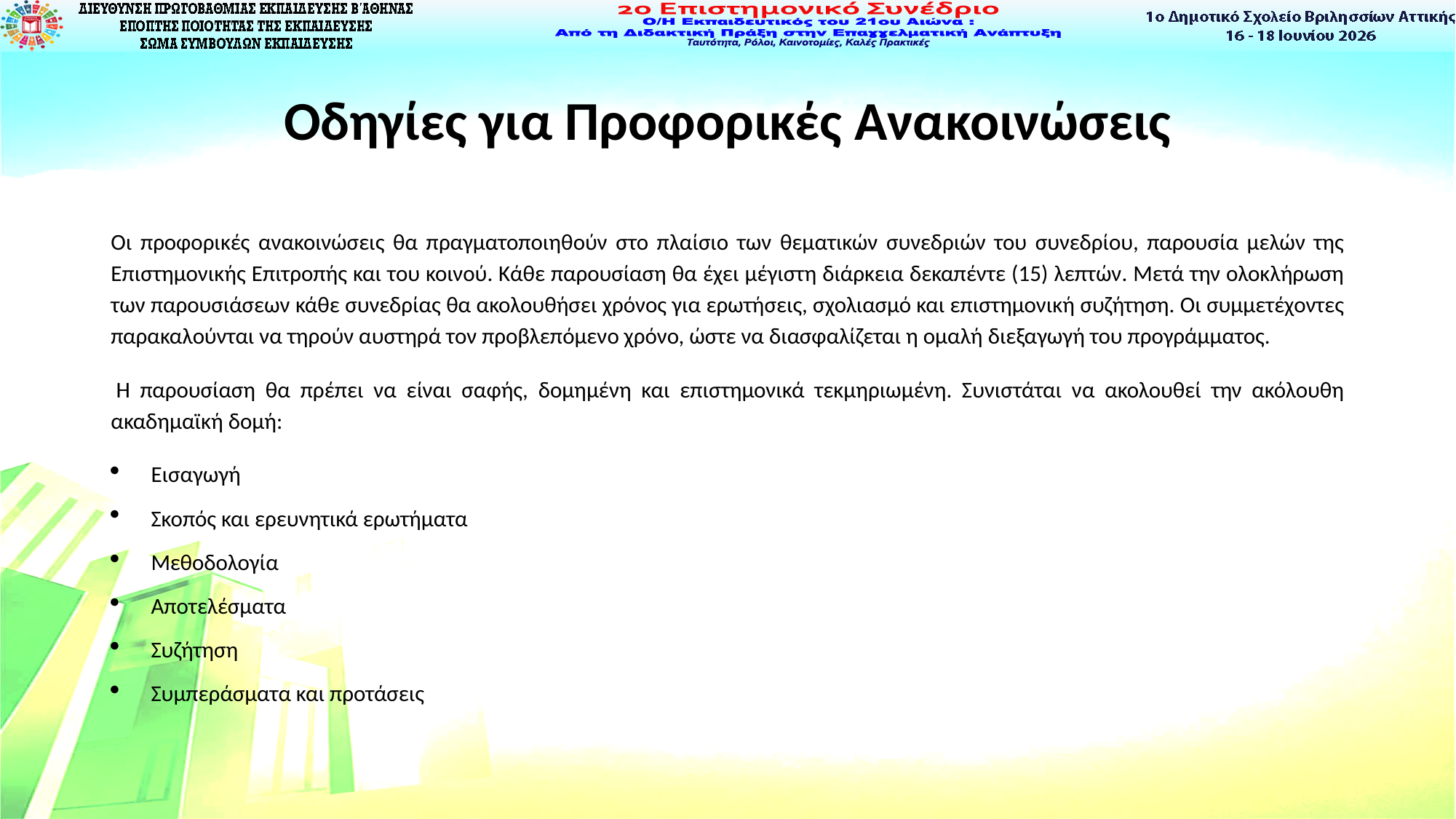

# Οδηγίες για Προφορικές Ανακοινώσεις
Οι προφορικές ανακοινώσεις θα πραγματοποιηθούν στο πλαίσιο των θεματικών συνεδριών του συνεδρίου, παρουσία μελών της Επιστημονικής Επιτροπής και του κοινού. Κάθε παρουσίαση θα έχει μέγιστη διάρκεια δεκαπέντε (15) λεπτών. Μετά την ολοκλήρωση των παρουσιάσεων κάθε συνεδρίας θα ακολουθήσει χρόνος για ερωτήσεις, σχολιασμό και επιστημονική συζήτηση. Οι συμμετέχοντες παρακαλούνται να τηρούν αυστηρά τον προβλεπόμενο χρόνο, ώστε να διασφαλίζεται η ομαλή διεξαγωγή του προγράμματος.
 Η παρουσίαση θα πρέπει να είναι σαφής, δομημένη και επιστημονικά τεκμηριωμένη. Συνιστάται να ακολουθεί την ακόλουθη ακαδημαϊκή δομή:
Εισαγωγή
Σκοπός και ερευνητικά ερωτήματα
Μεθοδολογία
Αποτελέσματα
Συζήτηση
Συμπεράσματα και προτάσεις